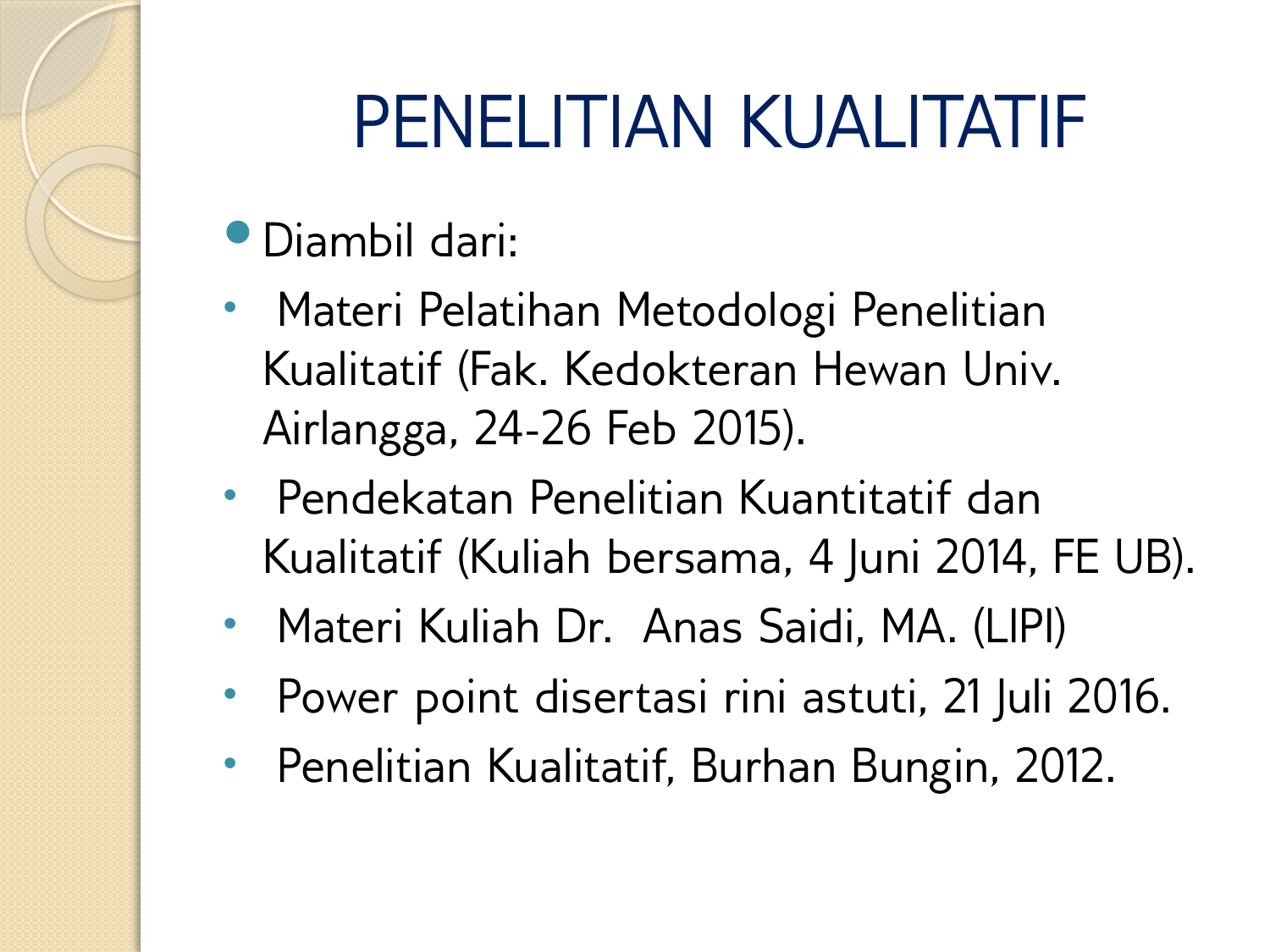

# PENELITIAN KUALITATIF
Diambil dari:
 Materi Pelatihan Metodologi Penelitian Kualitatif (Fak. Kedokteran Hewan Univ. Airlangga, 24-26 Feb 2015).
 Pendekatan Penelitian Kuantitatif dan Kualitatif (Kuliah bersama, 4 Juni 2014, FE UB).
 Materi Kuliah Dr.  Anas Saidi, MA. (LIPI)
 Power point disertasi rini astuti, 21 Juli 2016.
 Penelitian Kualitatif, Burhan Bungin, 2012.